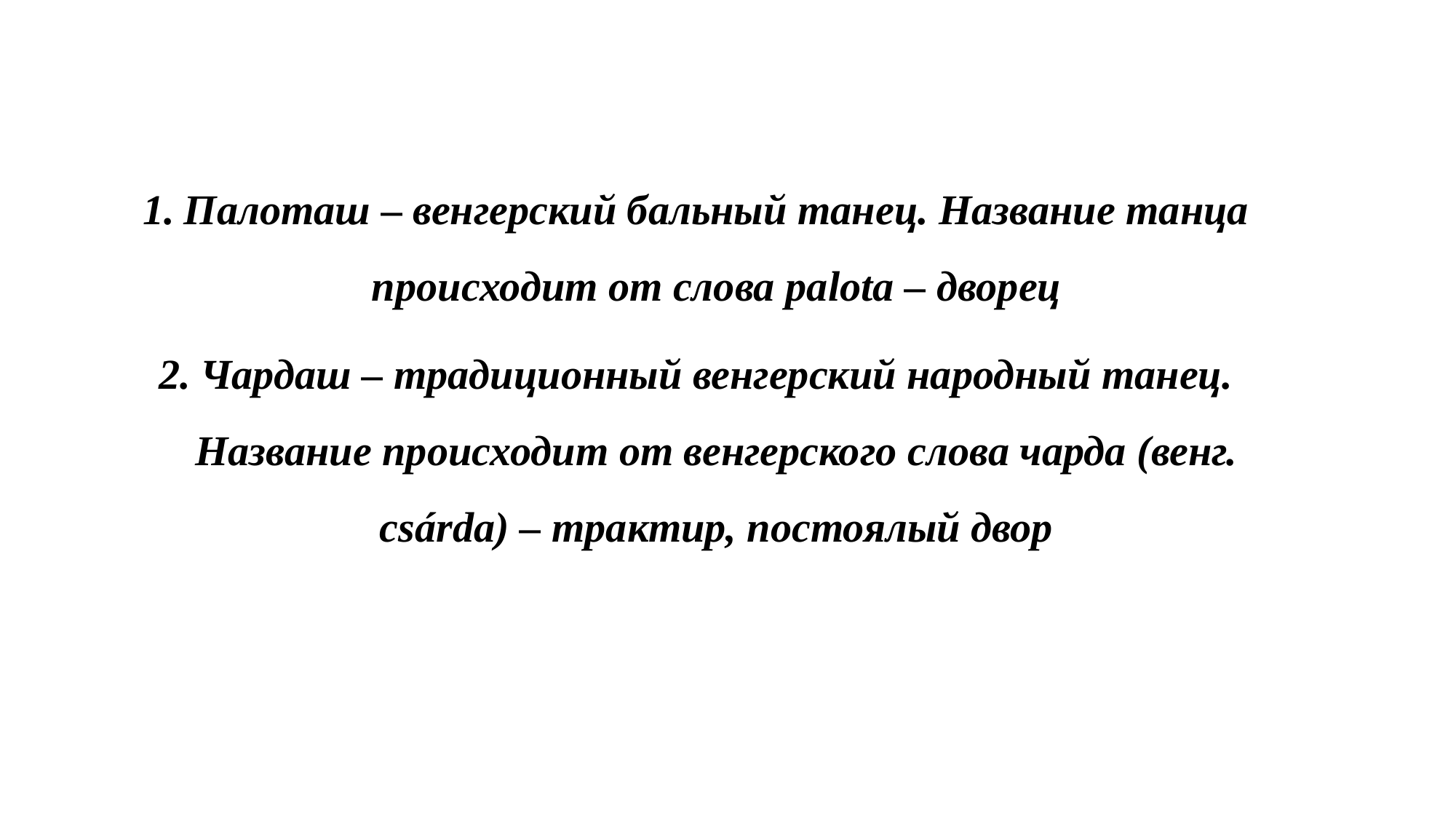

Палоташ – венгерский бальный танец. Название танца происходит от слова palota – дворец
Чардаш – традиционный венгерский народный танец. Название происходит от венгерского слова чарда (венг. сsárda) – трактир, постоялый двор